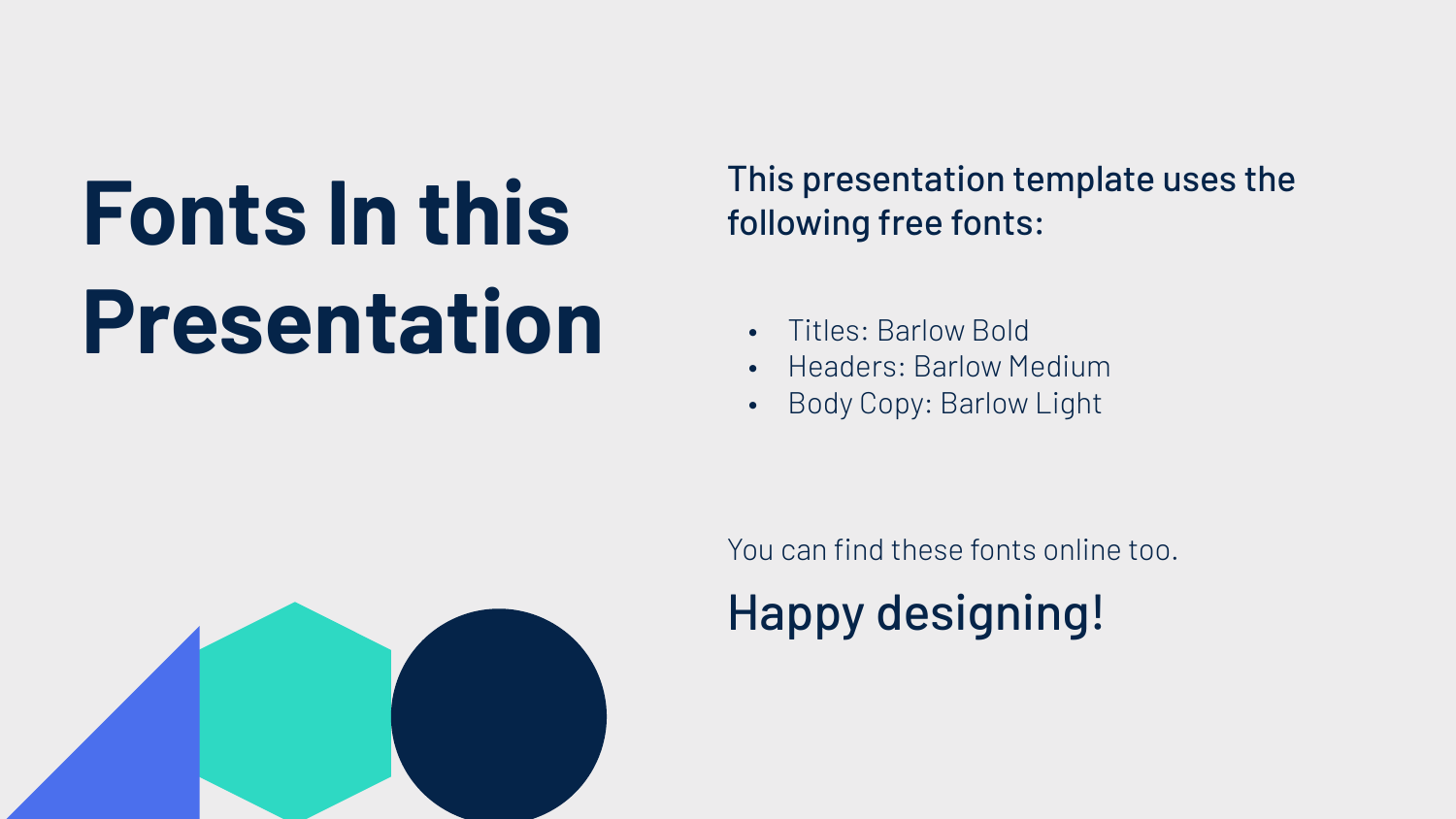

Fonts In this Presentation
This presentation template uses the following free fonts:
Titles: Barlow Bold
Headers: Barlow Medium
Body Copy: Barlow Light
You can find these fonts online too.
Happy designing!